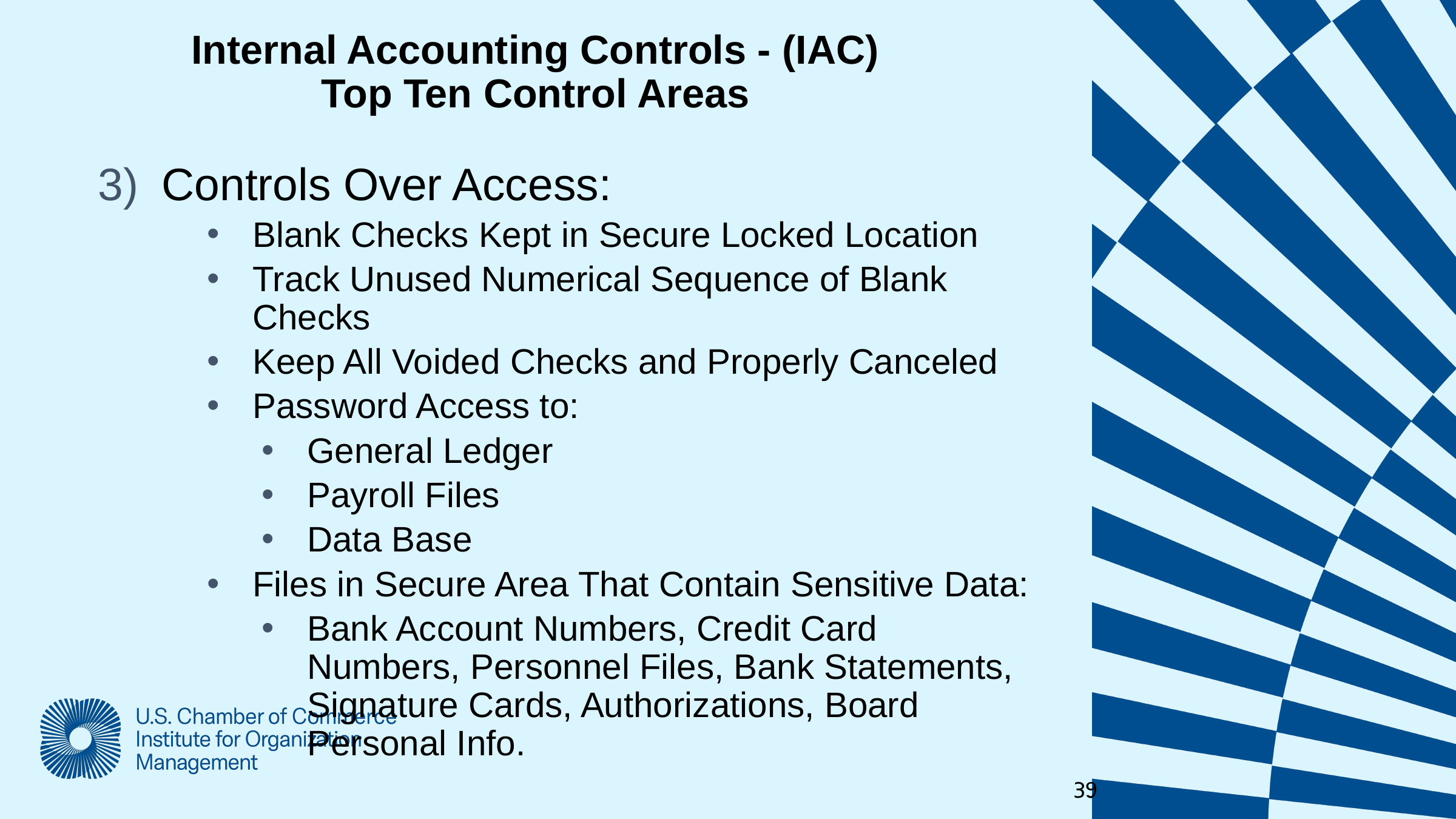

Internal Accounting Controls - (IAC)
Top Ten Control Areas

Controls Over Access:
Blank Checks Kept in Secure Locked Location
Track Unused Numerical Sequence of Blank Checks
Keep All Voided Checks and Properly Canceled
Password Access to:
General Ledger
Payroll Files
Data Base
Files in Secure Area That Contain Sensitive Data:
Bank Account Numbers, Credit Card Numbers, Personnel Files, Bank Statements, Signature Cards, Authorizations, Board Personal Info.
39